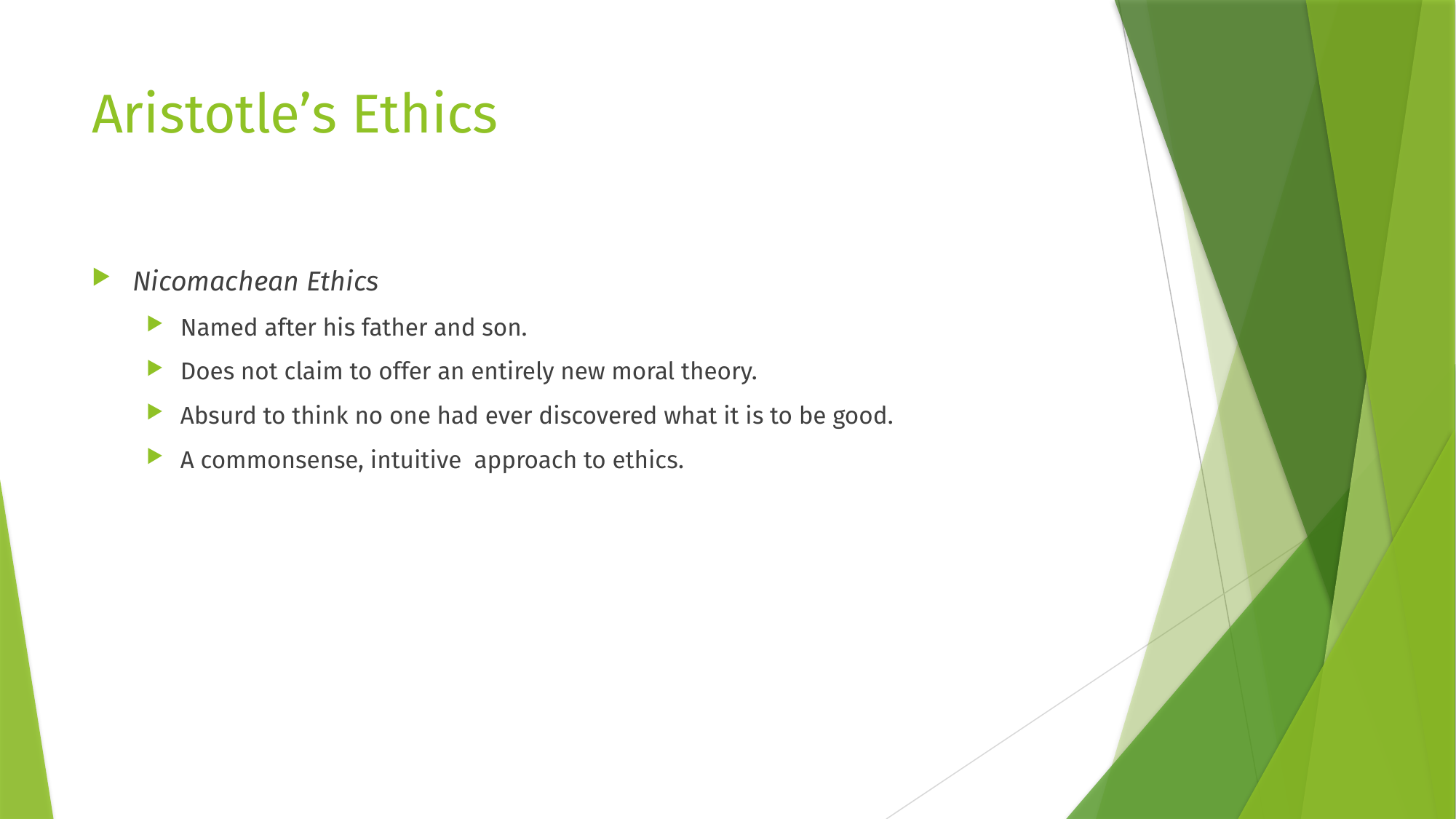

# Aristotle’s Ethics
Nicomachean Ethics
Named after his father and son.
Does not claim to offer an entirely new moral theory.
Absurd to think no one had ever discovered what it is to be good.
A commonsense, intuitive  approach to ethics.